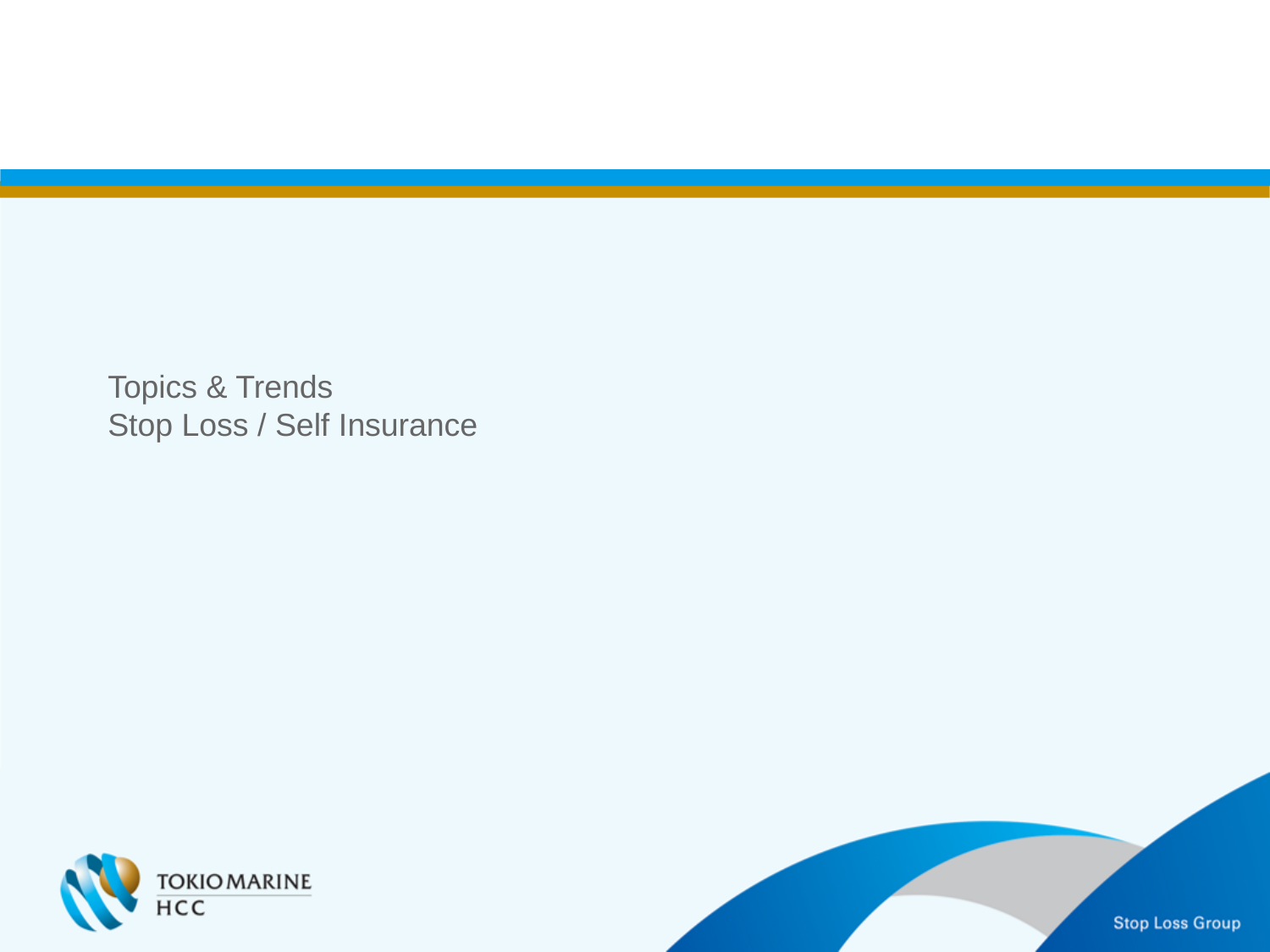

Topics & Trends
Stop Loss / Self Insurance